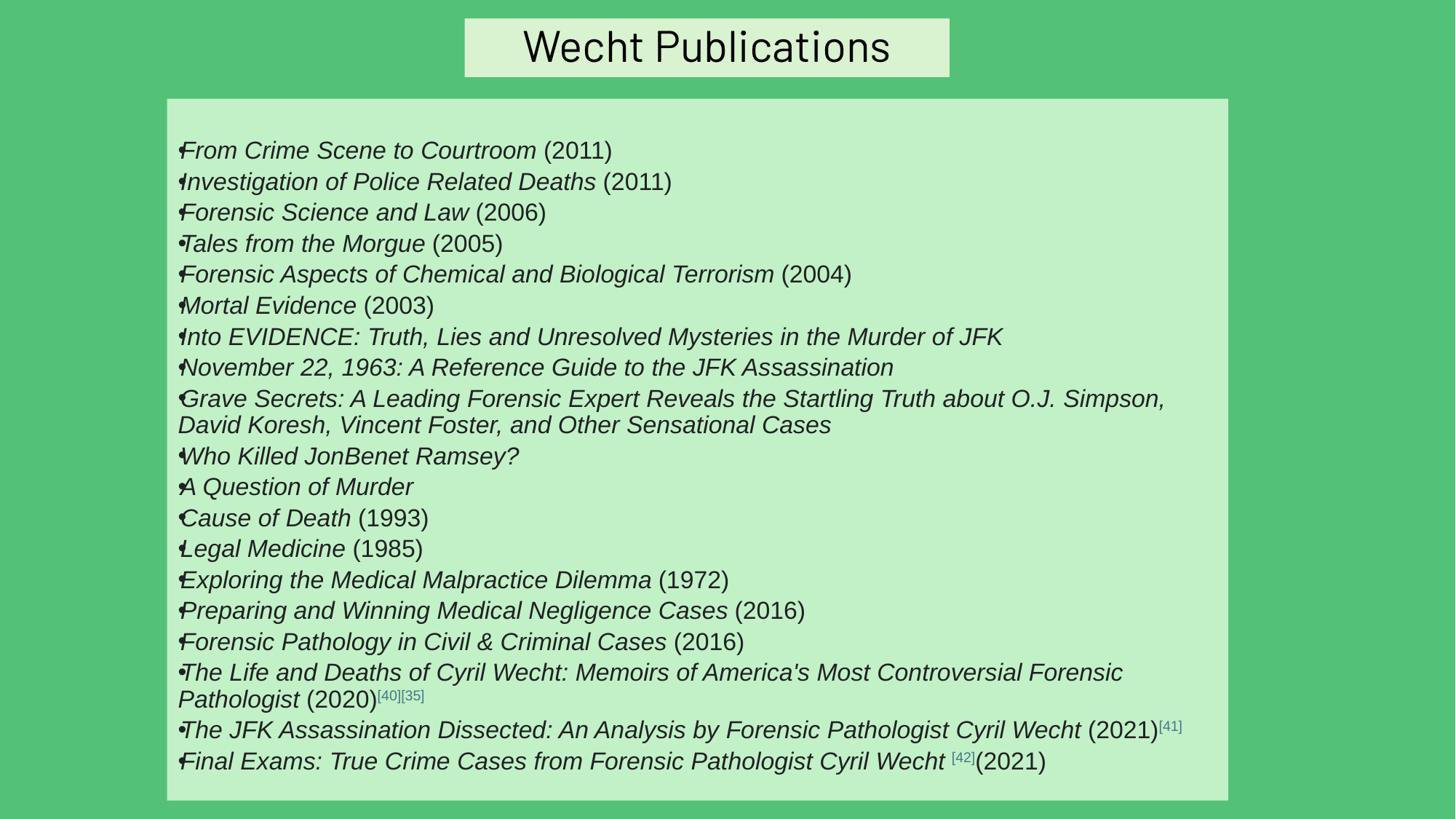

# Wecht Publications

From Crime Scene to Courtroom (2011)
Investigation of Police Related Deaths (2011)
Forensic Science and Law (2006)
Tales from the Morgue (2005)
Forensic Aspects of Chemical and Biological Terrorism (2004)
Mortal Evidence (2003)
Into EVIDENCE: Truth, Lies and Unresolved Mysteries in the Murder of JFK
November 22, 1963: A Reference Guide to the JFK Assassination
Grave Secrets: A Leading Forensic Expert Reveals the Startling Truth about O.J. Simpson, David Koresh, Vincent Foster, and Other Sensational Cases
Who Killed JonBenet Ramsey?
A Question of Murder
Cause of Death (1993)
Legal Medicine (1985)
Exploring the Medical Malpractice Dilemma (1972)
Preparing and Winning Medical Negligence Cases (2016)
Forensic Pathology in Civil & Criminal Cases (2016)
The Life and Deaths of Cyril Wecht: Memoirs of America's Most Controversial Forensic Pathologist (2020)[40][35]
The JFK Assassination Dissected: An Analysis by Forensic Pathologist Cyril Wecht (2021)[41]
Final Exams: True Crime Cases from Forensic Pathologist Cyril Wecht [42](2021)